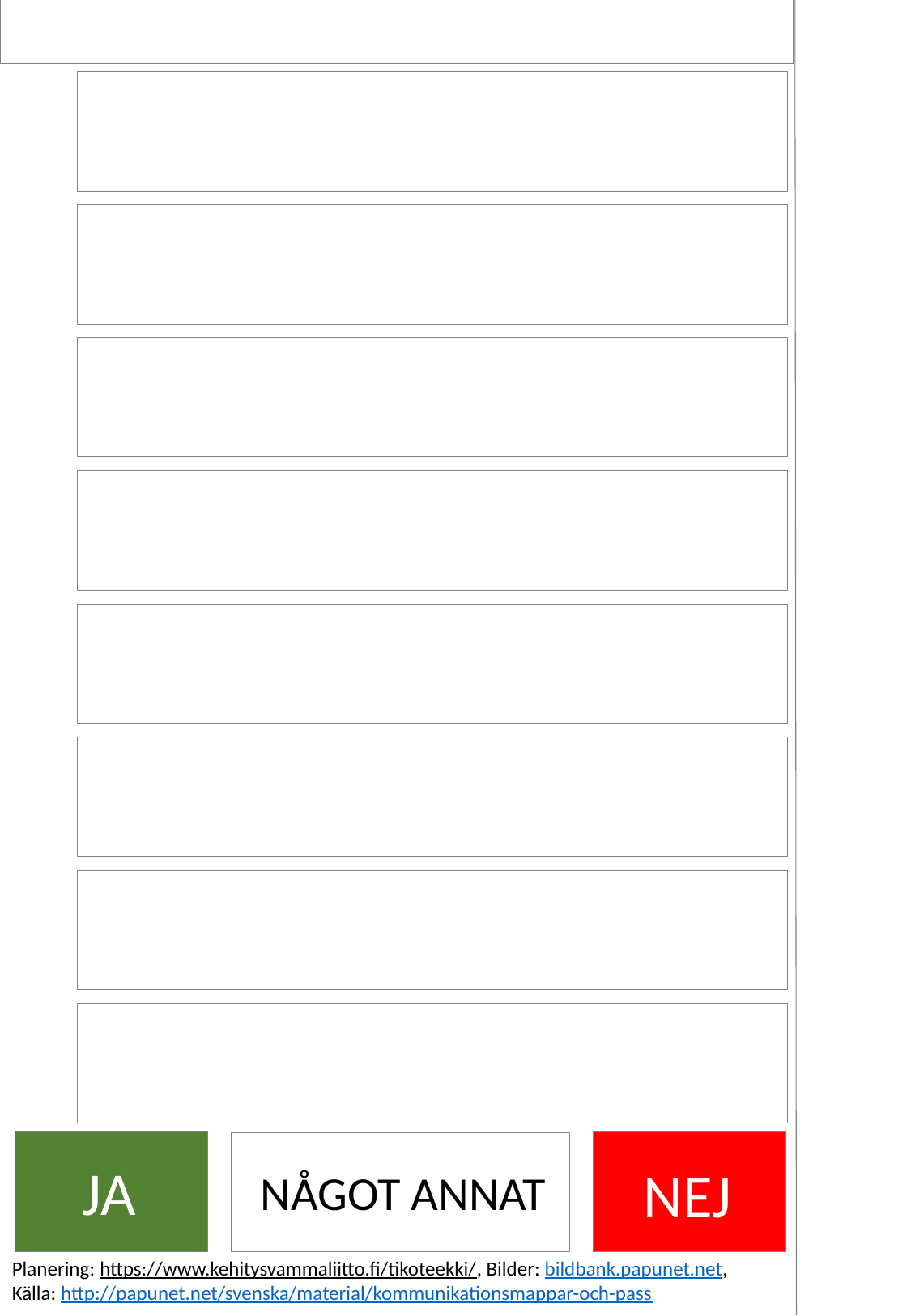

JA
NEJ
NÅGOT ANNAT
Planering: https://www.kehitysvammaliitto.fi/tikoteekki/, Bilder: bildbank.papunet.net,
Källa: http://papunet.net/svenska/material/kommunikationsmappar-och-pass